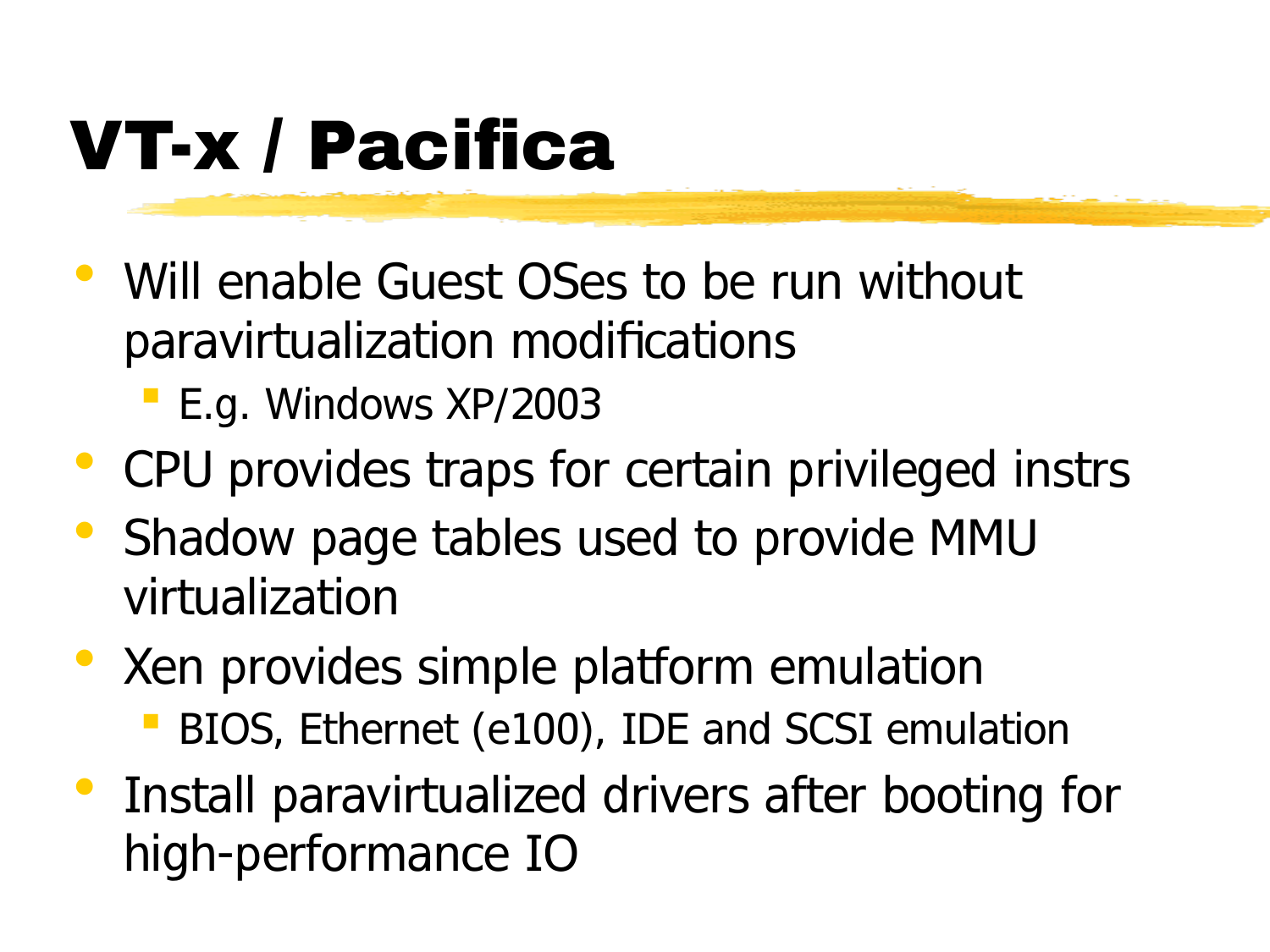

# VT-x / Pacifica
Will enable Guest OSes to be run without paravirtualization modifications
E.g. Windows XP/2003
CPU provides traps for certain privileged instrs
Shadow page tables used to provide MMU virtualization
Xen provides simple platform emulation
BIOS, Ethernet (e100), IDE and SCSI emulation
Install paravirtualized drivers after booting for high-performance IO